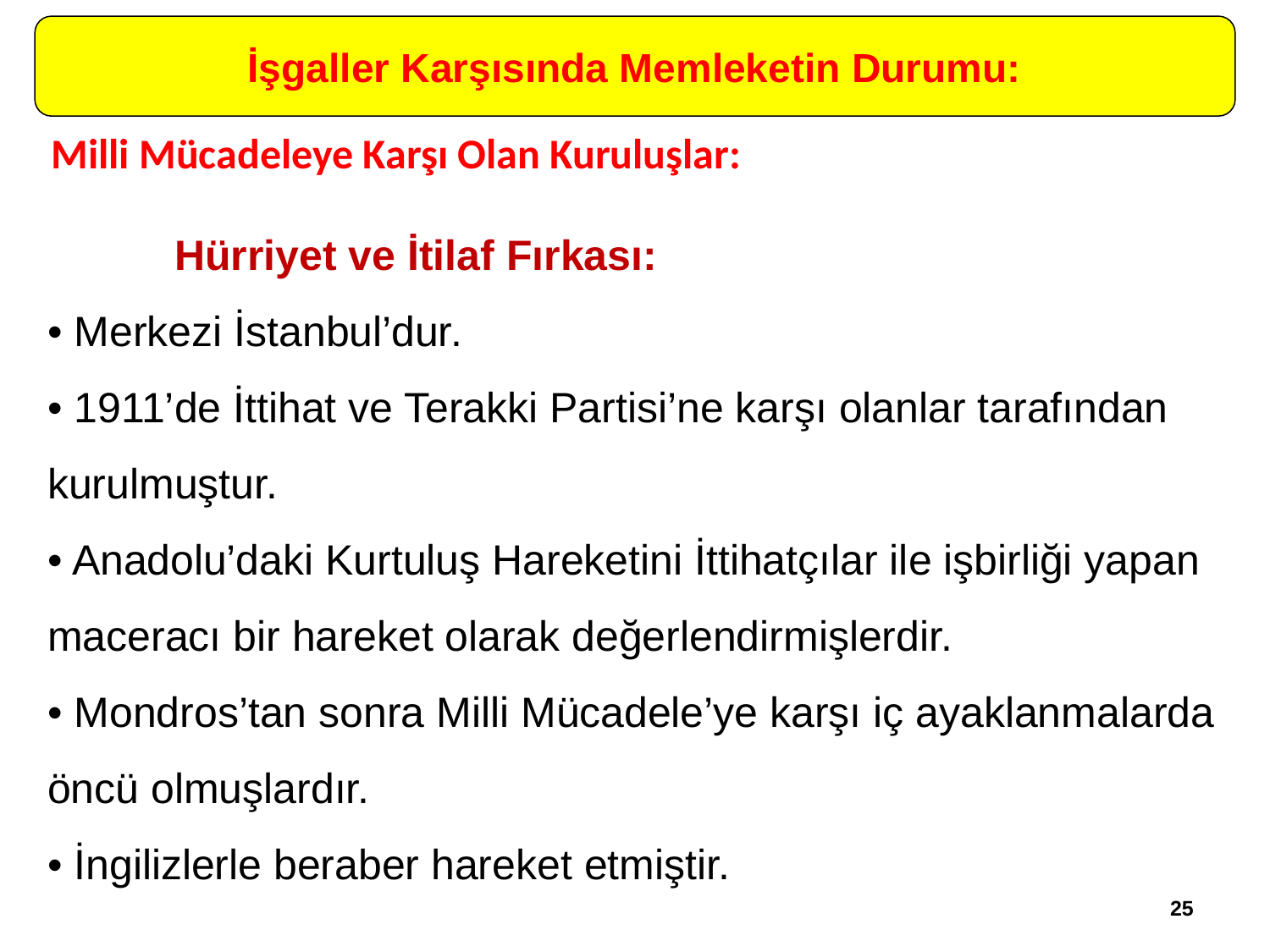

İşgaller Karşısında Memleketin Durumu:
Milli Mücadeleye Karşı Olan Kuruluşlar:
	Hürriyet ve İtilaf Fırkası:
• Merkezi İstanbul’dur.
• 1911’de İttihat ve Terakki Partisi’ne karşı olanlar tarafından kurulmuştur.
• Anadolu’daki Kurtuluş Hareketini İttihatçılar ile işbirliği yapan maceracı bir hareket olarak değerlendirmişlerdir.
• Mondros’tan sonra Milli Mücadele’ye karşı iç ayaklanmalarda öncü olmuşlardır.
• İngilizlerle beraber hareket etmiştir.
25